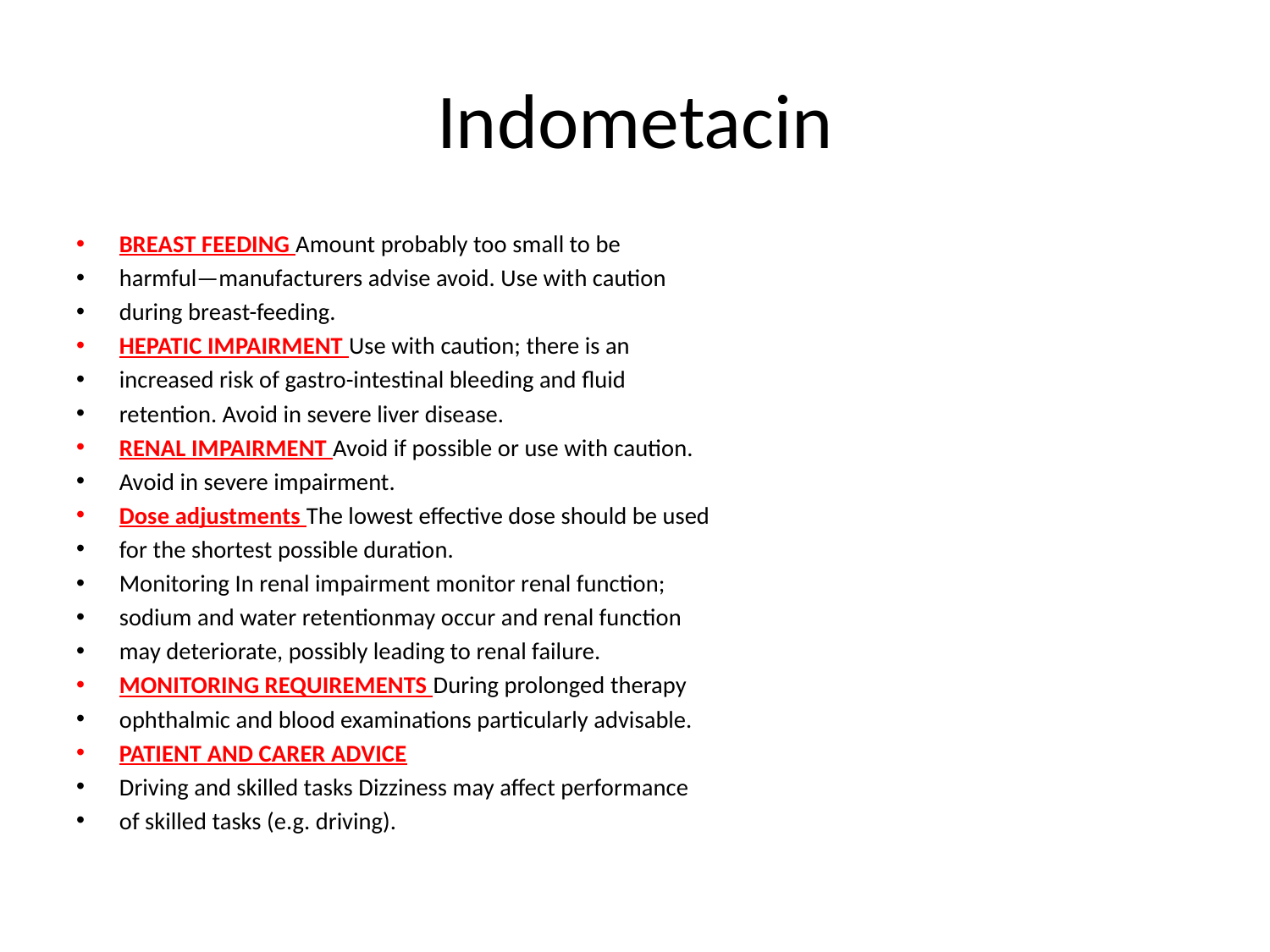

# Indometacin
BREAST FEEDING Amount probably too small to be
harmful—manufacturers advise avoid. Use with caution
during breast-feeding.
HEPATIC IMPAIRMENT Use with caution; there is an
increased risk of gastro-intestinal bleeding and fluid
retention. Avoid in severe liver disease.
RENAL IMPAIRMENT Avoid if possible or use with caution.
Avoid in severe impairment.
Dose adjustments The lowest effective dose should be used
for the shortest possible duration.
Monitoring In renal impairment monitor renal function;
sodium and water retentionmay occur and renal function
may deteriorate, possibly leading to renal failure.
MONITORING REQUIREMENTS During prolonged therapy
ophthalmic and blood examinations particularly advisable.
PATIENT AND CARER ADVICE
Driving and skilled tasks Dizziness may affect performance
of skilled tasks (e.g. driving).